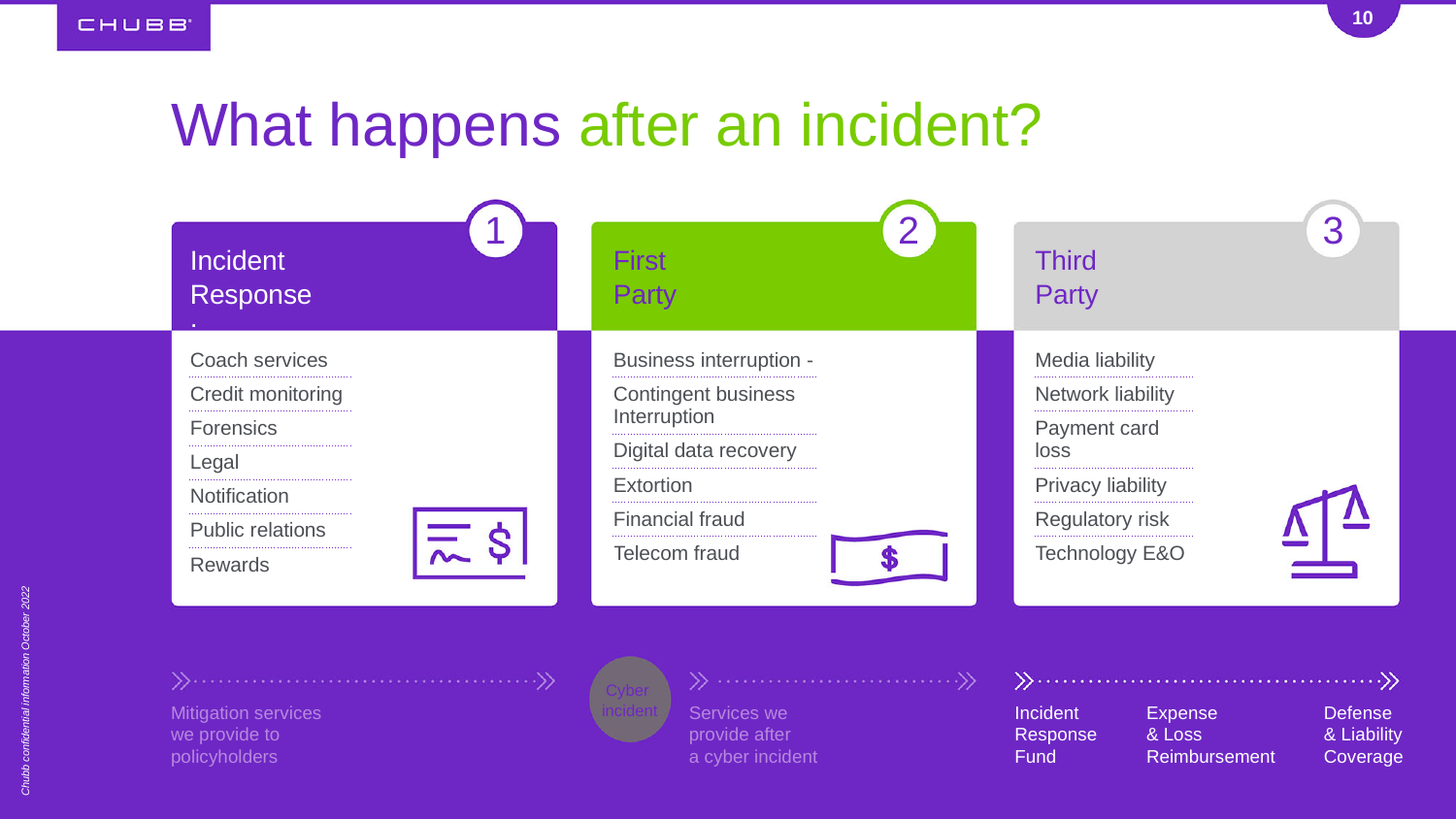

10
What happens after an incident?
1
2
3
Incident
Response:
First
Party
Third
Party
| Coach services |
| --- |
| Credit monitoring |
| Forensics |
| Legal |
| Notification |
| Public relations |
| Rewards |
| Business interruption - |
| --- |
| Contingent business Interruption |
| Digital data recovery |
| Extortion |
| Financial fraud |
| Telecom fraud |
| Media liability |
| --- |
| Network liability |
| Payment card loss |
| Privacy liability |
| Regulatory risk |
| Technology E&O |
Chubb confidential information October 2022
Cyber
incident
Mitigation services
we provide to policyholders
Services we
provide after
a cyber incident
Incident
Response Fund
Expense
& Loss Reimbursement
Defense
& Liability Coverage